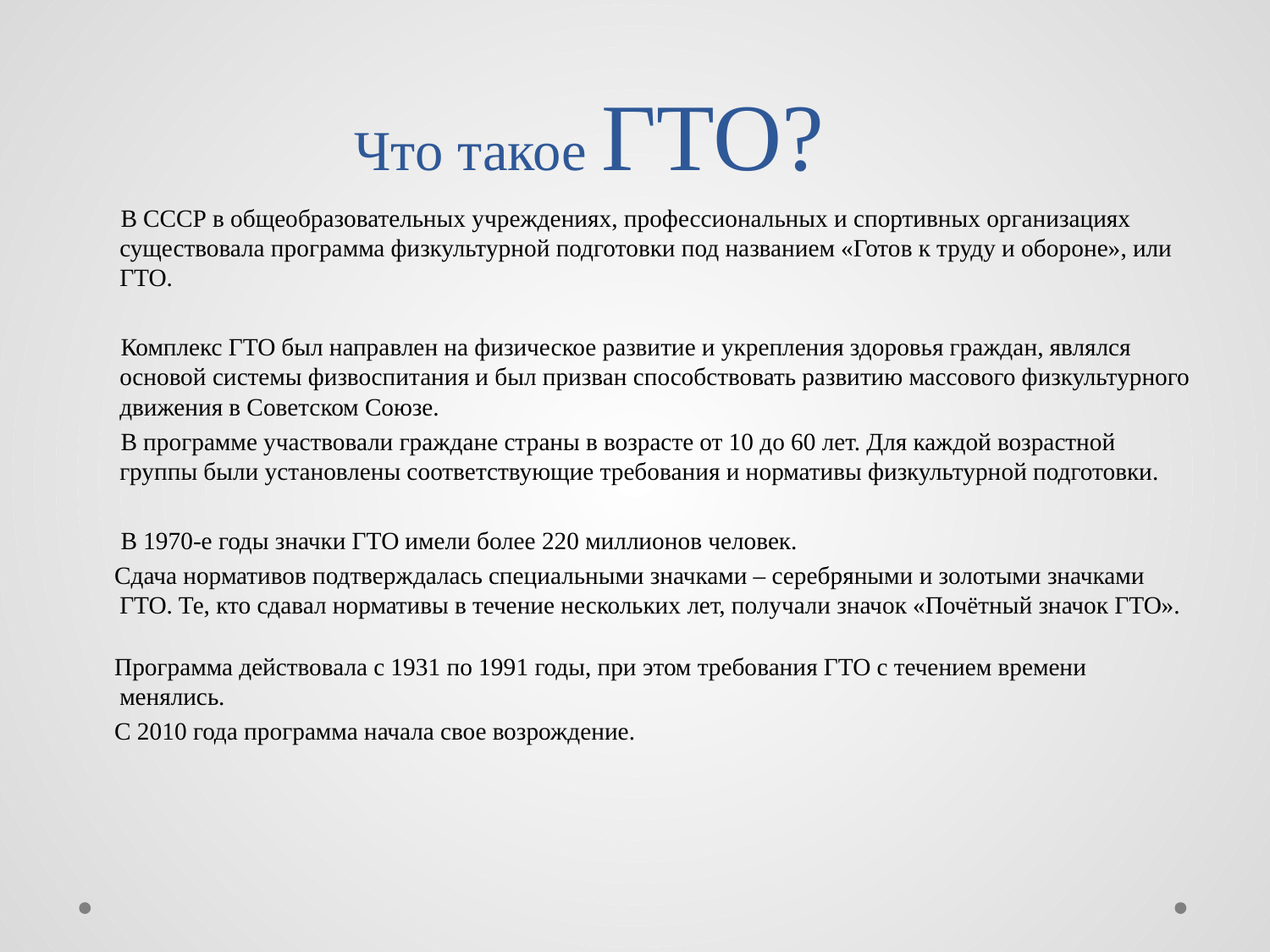

# Что такое ГТО?
       В СССР в общеобразовательных учреждениях, профессиональных и спортивных организациях существовала программа физкультурной подготовки под названием «Готов к труду и обороне», или ГТО.

       Комплекс ГТО был направлен на физическое развитие и укрепления здоровья граждан, являлся основой системы физвоспитания и был призван способствовать развитию массового физкультурного движения в Советском Союзе.
       В программе участвовали граждане страны в возрасте от 10 до 60 лет. Для каждой возрастной группы были установлены соответствующие требования и нормативы физкультурной подготовки.

       В 1970-е годы значки ГТО имели более 220 миллионов человек.
      Сдача нормативов подтверждалась специальными значками – серебряными и золотыми значками ГТО. Те, кто сдавал нормативы в течение нескольких лет, получали значок «Почётный значок ГТО».

      Программа действовала с 1931 по 1991 годы, при этом требования ГТО с течением времени менялись.
      С 2010 года программа начала свое возрождение.